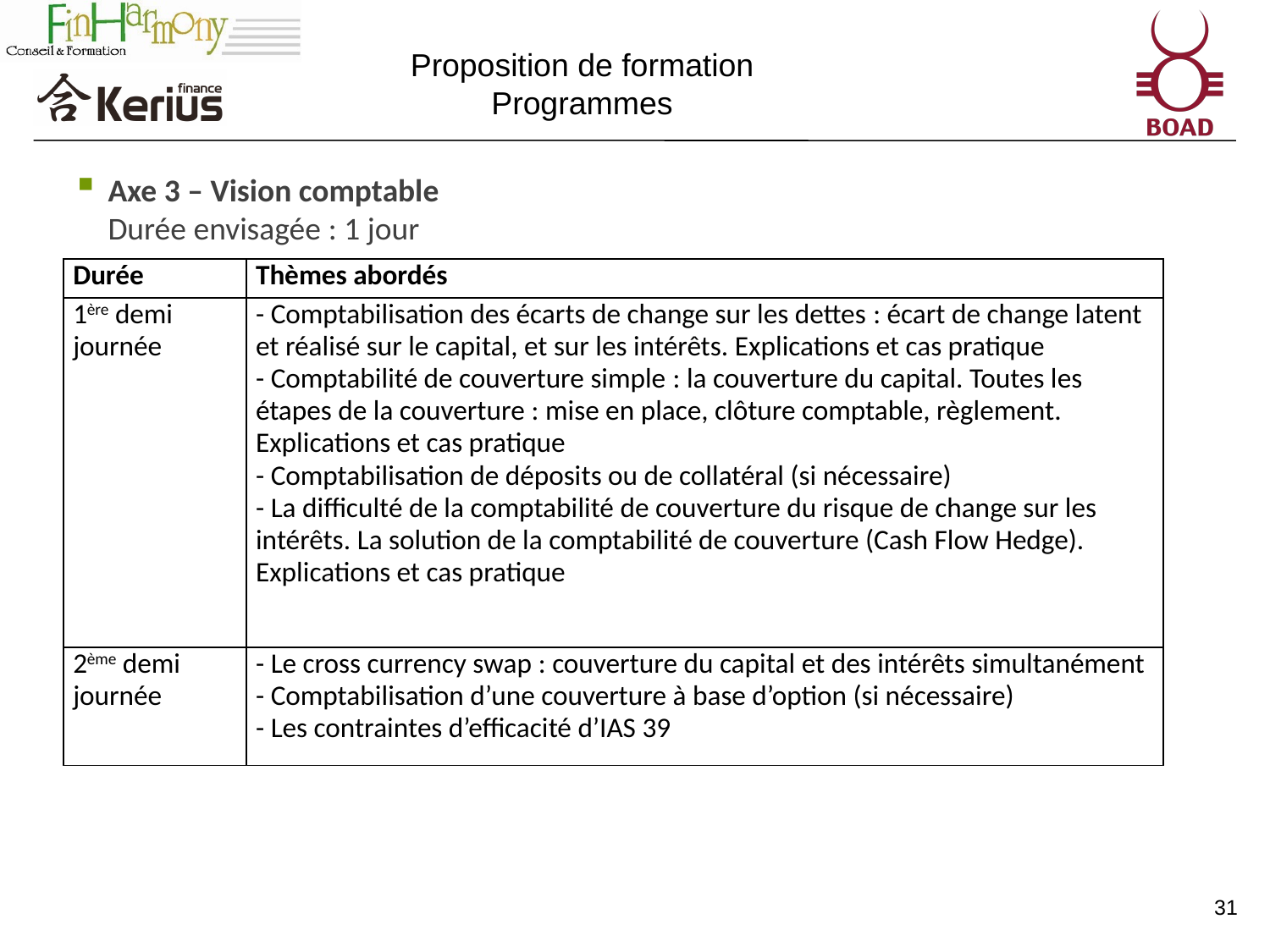

Proposition de formation
Programmes
Axe 3 – Vision comptable
Durée envisagée : 1 jour

| Durée | Thèmes abordés |
| --- | --- |
| 1ère demi journée | - Comptabilisation des écarts de change sur les dettes : écart de change latent et réalisé sur le capital, et sur les intérêts. Explications et cas pratique - Comptabilité de couverture simple : la couverture du capital. Toutes les étapes de la couverture : mise en place, clôture comptable, règlement. Explications et cas pratique - Comptabilisation de déposits ou de collatéral (si nécessaire) - La difficulté de la comptabilité de couverture du risque de change sur les intérêts. La solution de la comptabilité de couverture (Cash Flow Hedge). Explications et cas pratique |
| 2ème demi journée | - Le cross currency swap : couverture du capital et des intérêts simultanément - Comptabilisation d’une couverture à base d’option (si nécessaire) - Les contraintes d’efficacité d’IAS 39 |